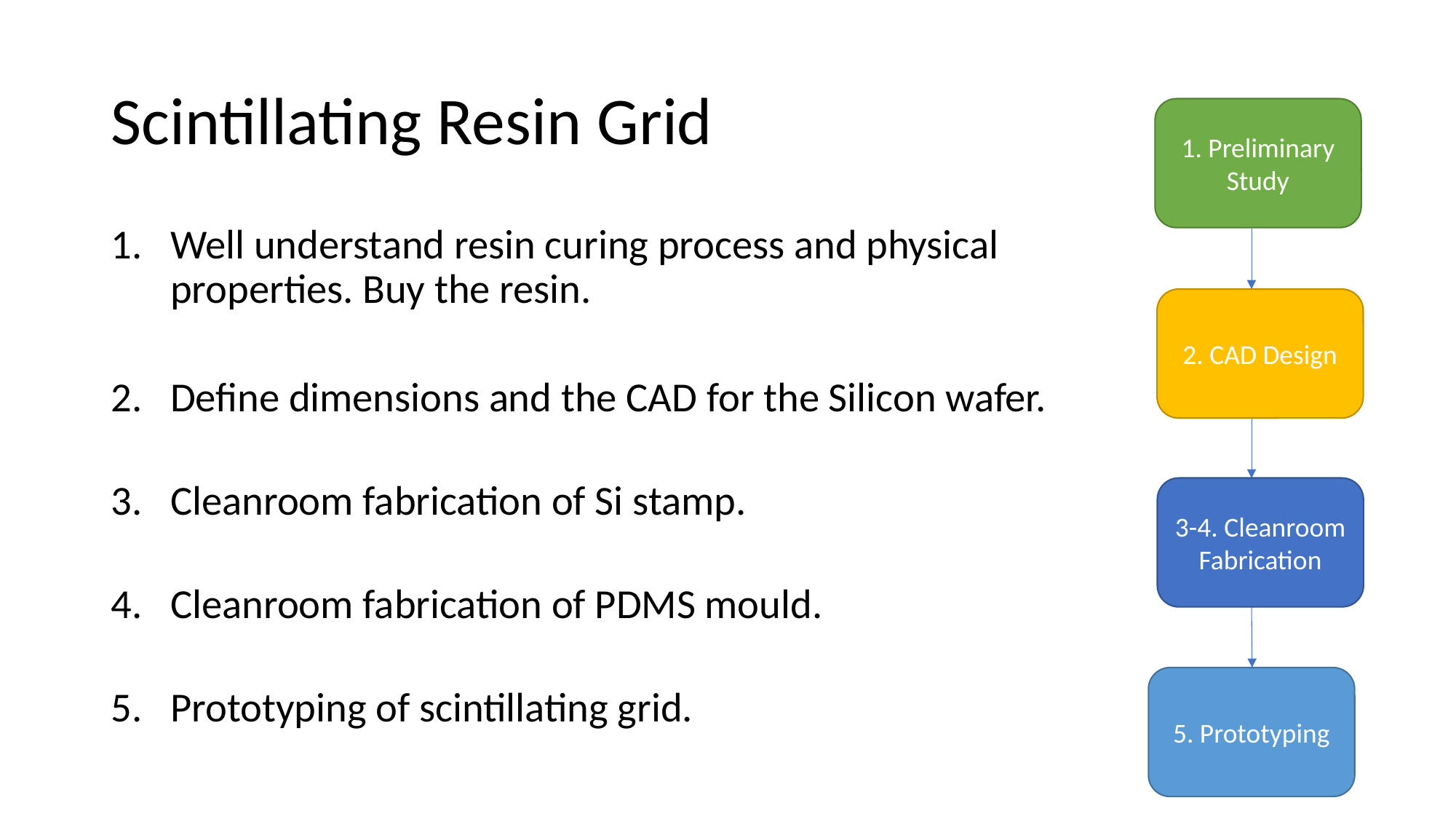

# Scintillating Resin Grid
1. Preliminary Study
Well understand resin curing process and physical properties. Buy the resin.
Define dimensions and the CAD for the Silicon wafer.
Cleanroom fabrication of Si stamp.
Cleanroom fabrication of PDMS mould.
Prototyping of scintillating grid.
2. CAD Design
3-4. Cleanroom Fabrication
5. Prototyping